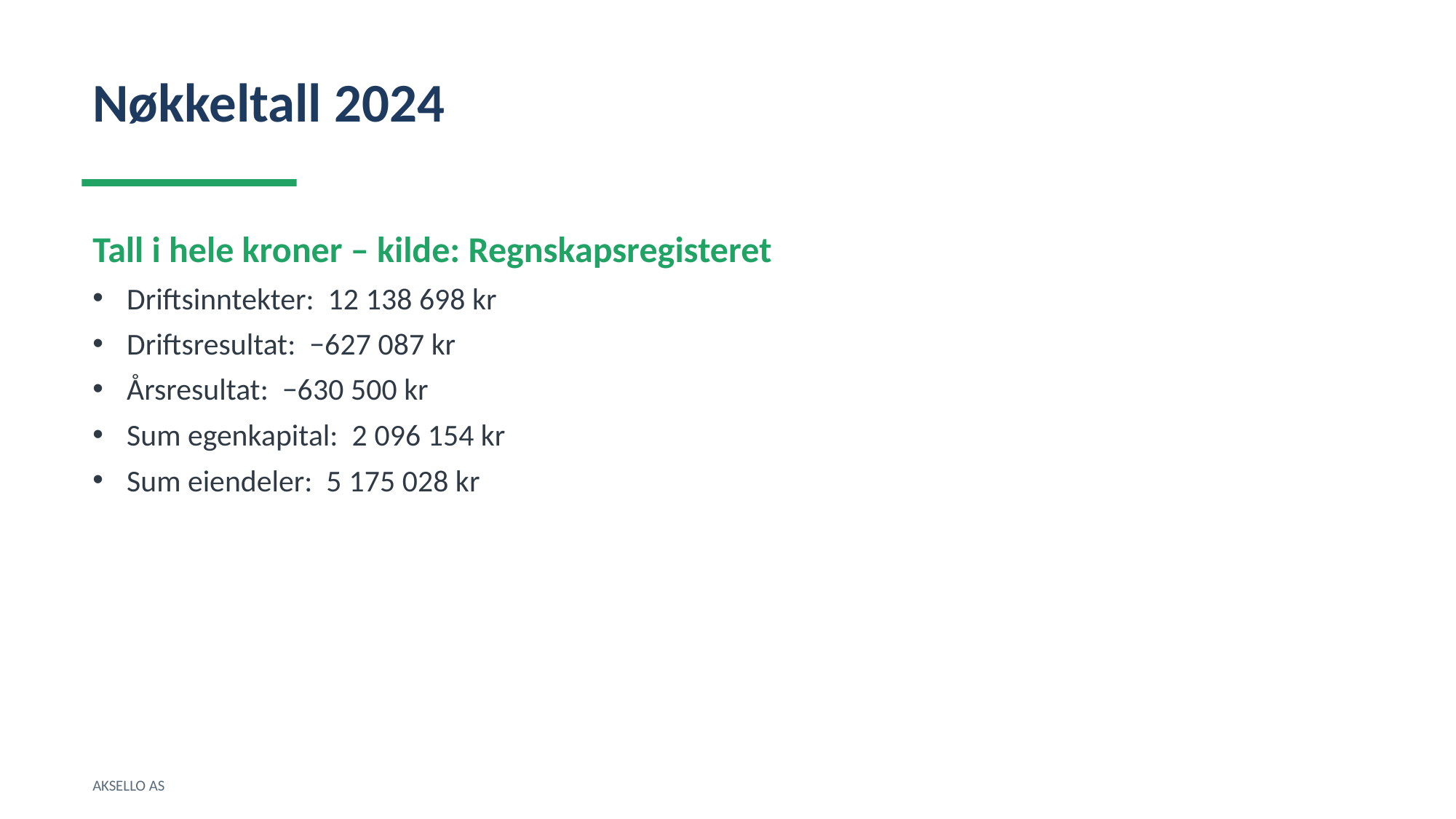

Nøkkeltall 2024

Tall i hele kroner – kilde: Regnskapsregisteret
Driftsinntekter:  12 138 698 kr
Driftsresultat:  −627 087 kr
Årsresultat:  −630 500 kr
Sum egenkapital:  2 096 154 kr
Sum eiendeler:  5 175 028 kr
AKSELLO AS